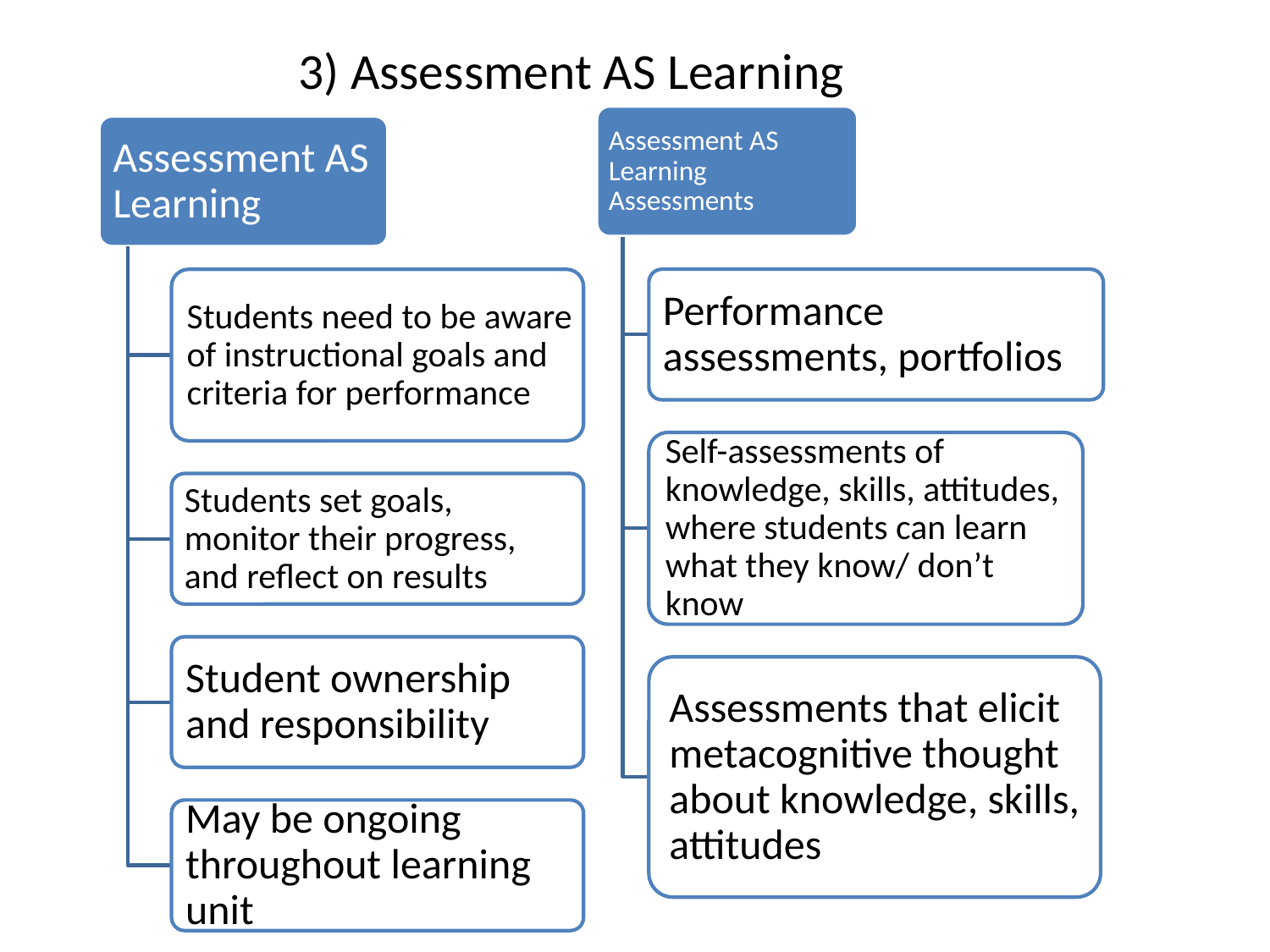

# 3) Assessment AS Learning
Assessment AS Learning
Students need to be aware of instructional goals and criteria for performance
Students set goals, monitor their progress, and reflect on results
Student ownership and responsibility
May be ongoing throughout learning unit
Assessment AS Learning Assessments
Performance assessments, portfolios
Self-assessments of knowledge, skills, attitudes, where students can learn what they know/ don’t know
Assessments that elicit metacognitive thought about knowledge, skills, attitudes